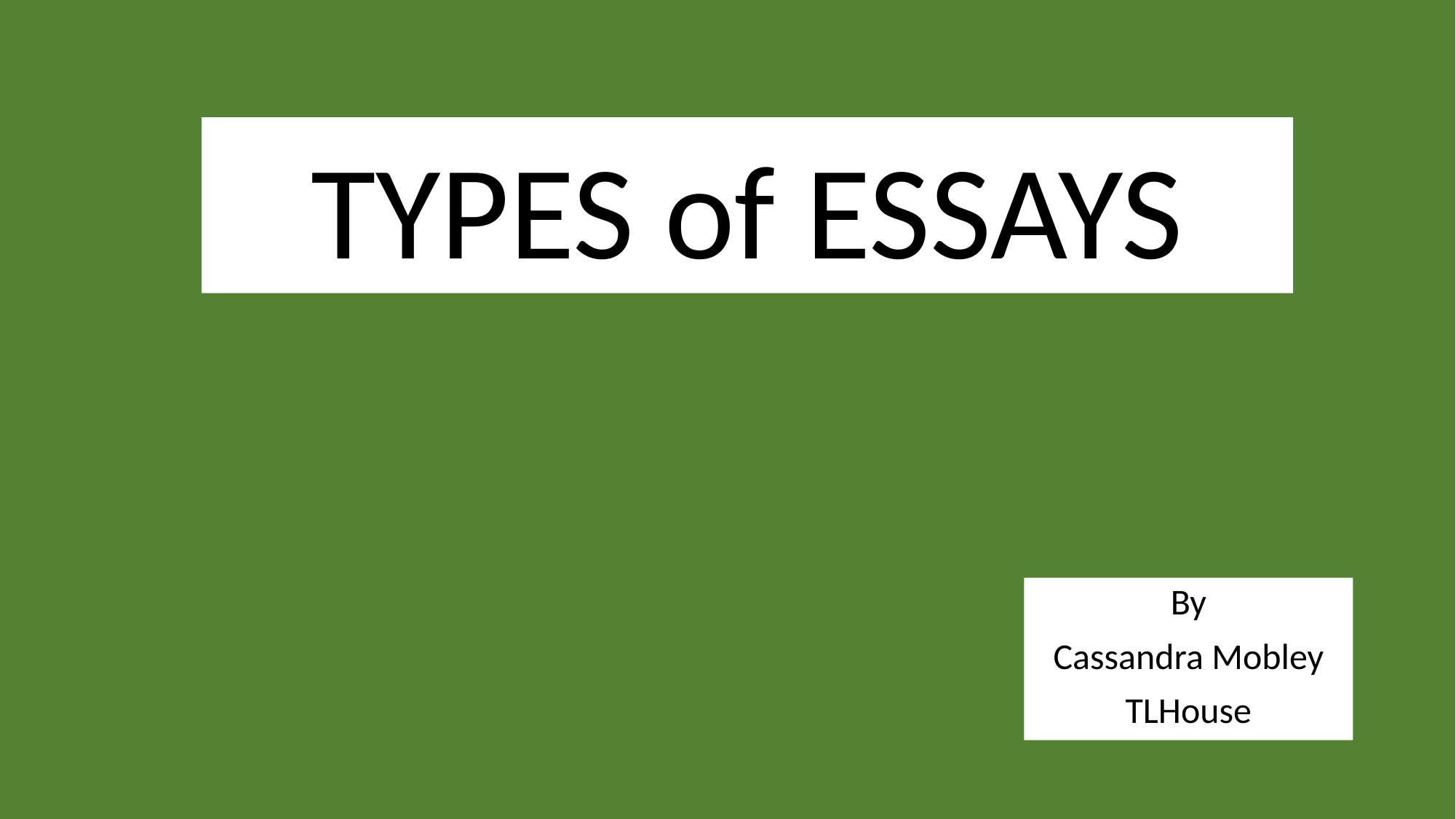

# TYPES of ESSAYS
By
Cassandra Mobley
TLHouse